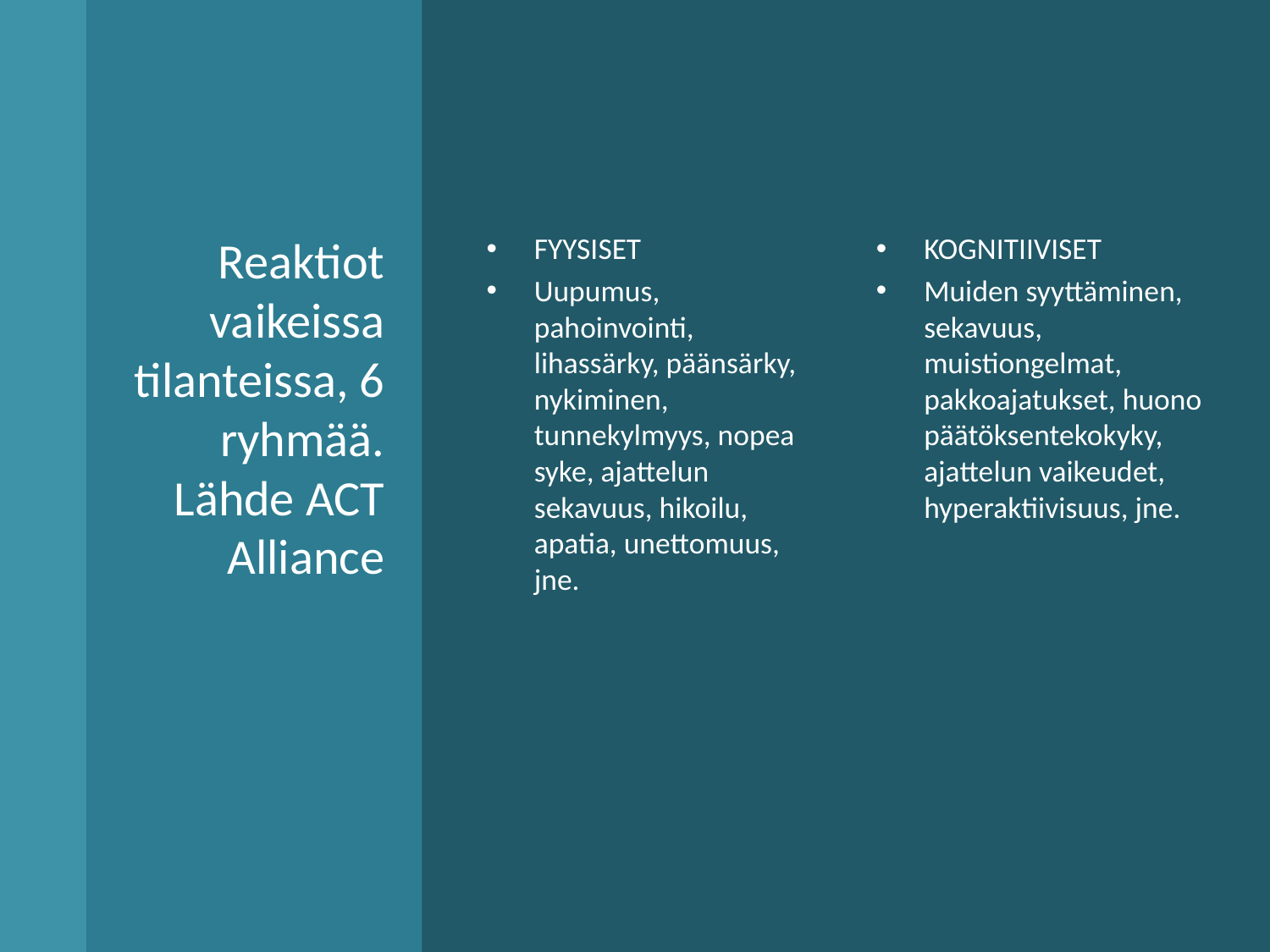

# Reaktiot vaikeissa tilanteissa, 6 ryhmää. Lähde ACT Alliance
FYYSISET
Uupumus, pahoinvointi, lihassärky, päänsärky, nykiminen, tunnekylmyys, nopea syke, ajattelun sekavuus, hikoilu, apatia, unettomuus, jne.
KOGNITIIVISET
Muiden syyttäminen, sekavuus, muistiongelmat, pakkoajatukset, huono päätöksentekokyky, ajattelun vaikeudet, hyperaktiivisuus, jne.